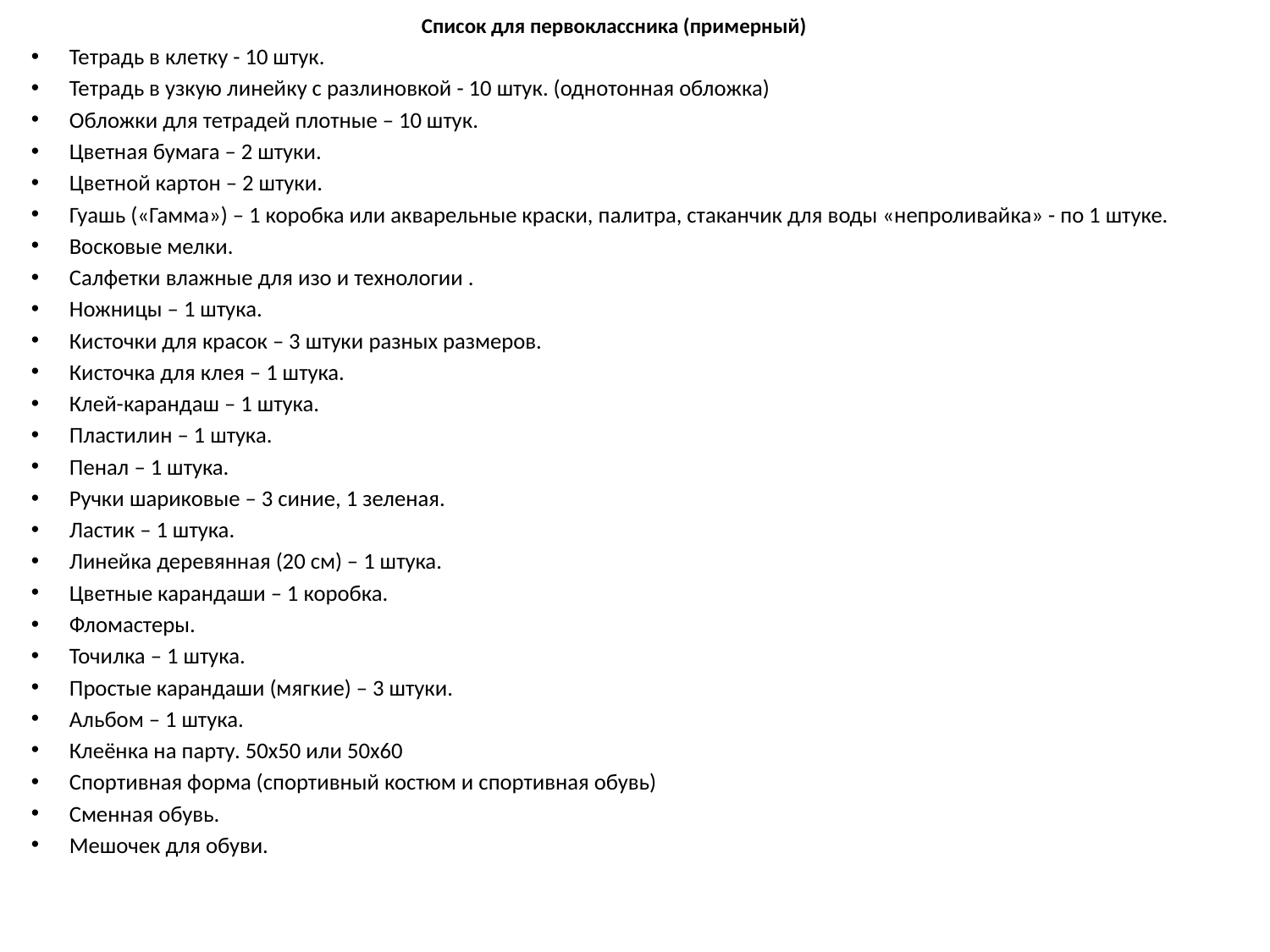

Список для первоклассника (примерный)
Тетрадь в клетку - 10 штук.
Тетрадь в узкую линейку с разлиновкой - 10 штук. (однотонная обложка)
Обложки для тетрадей плотные – 10 штук.
Цветная бумага – 2 штуки.
Цветной картон – 2 штуки.
Гуашь («Гамма») – 1 коробка или акварельные краски, палитра, стаканчик для воды «непроливайка» - по 1 штуке.
Восковые мелки.
Салфетки влажные для изо и технологии .
Ножницы – 1 штука.
Кисточки для красок – 3 штуки разных размеров.
Кисточка для клея – 1 штука.
Клей-карандаш – 1 штука.
Пластилин – 1 штука.
Пенал – 1 штука.
Ручки шариковые – 3 синие, 1 зеленая.
Ластик – 1 штука.
Линейка деревянная (20 см) – 1 штука.
Цветные карандаши – 1 коробка.
Фломастеры.
Точилка – 1 штука.
Простые карандаши (мягкие) – 3 штуки.
Альбом – 1 штука.
Клеёнка на парту. 50х50 или 50х60
Спортивная форма (спортивный костюм и спортивная обувь)
Сменная обувь.
Мешочек для обуви.

#